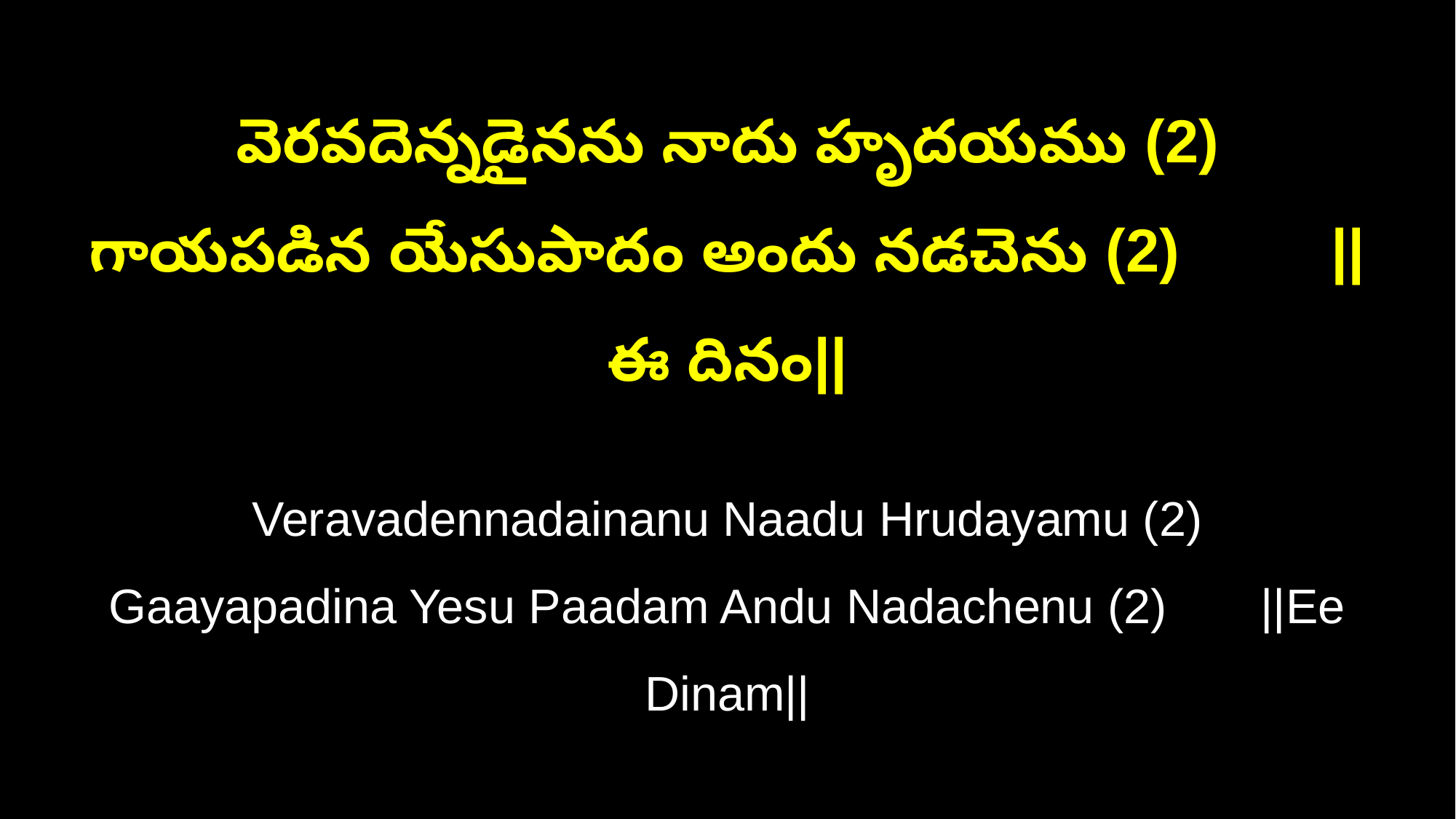

వెరవదెన్నడైనను నాదు హృదయము (2)
గాయపడిన యేసుపాదం అందు నడచెను (2)         ||ఈ దినం||
Veravadennadainanu Naadu Hrudayamu (2)
Gaayapadina Yesu Paadam Andu Nadachenu (2)       ||Ee Dinam||